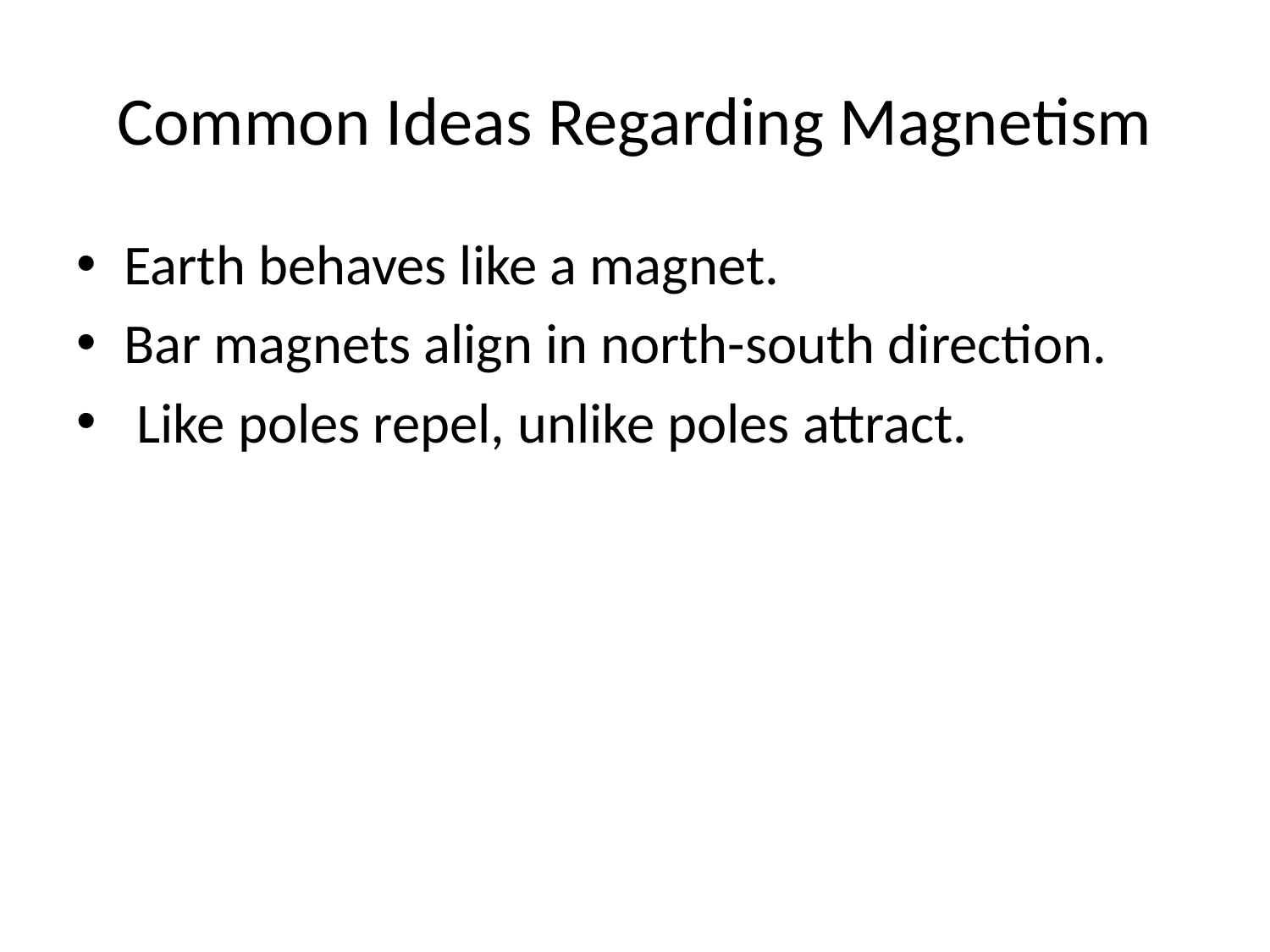

# Common Ideas Regarding Magnetism
Earth behaves like a magnet.
Bar magnets align in north-south direction.
 Like poles repel, unlike poles attract.